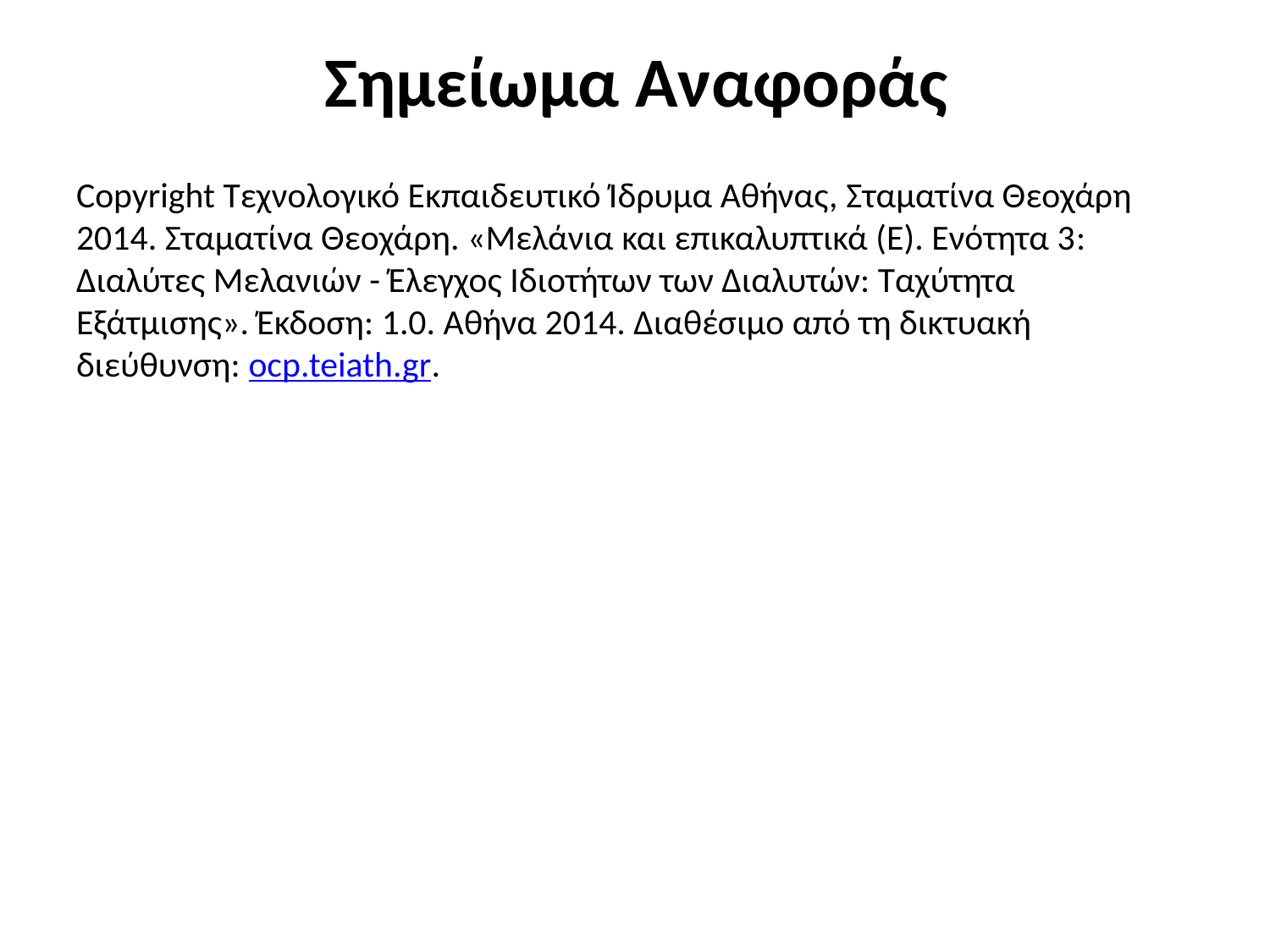

# Σημείωμα Αναφοράς
Copyright Τεχνολογικό Εκπαιδευτικό Ίδρυμα Αθήνας, Σταματίνα Θεοχάρη 2014. Σταματίνα Θεοχάρη. «Μελάνια και επικαλυπτικά (Ε). Ενότητα 3: Διαλύτες Μελανιών - Έλεγχος Ιδιοτήτων των Διαλυτών: Ταχύτητα Εξάτμισης». Έκδοση: 1.0. Αθήνα 2014. Διαθέσιμο από τη δικτυακή διεύθυνση: ocp.teiath.gr.